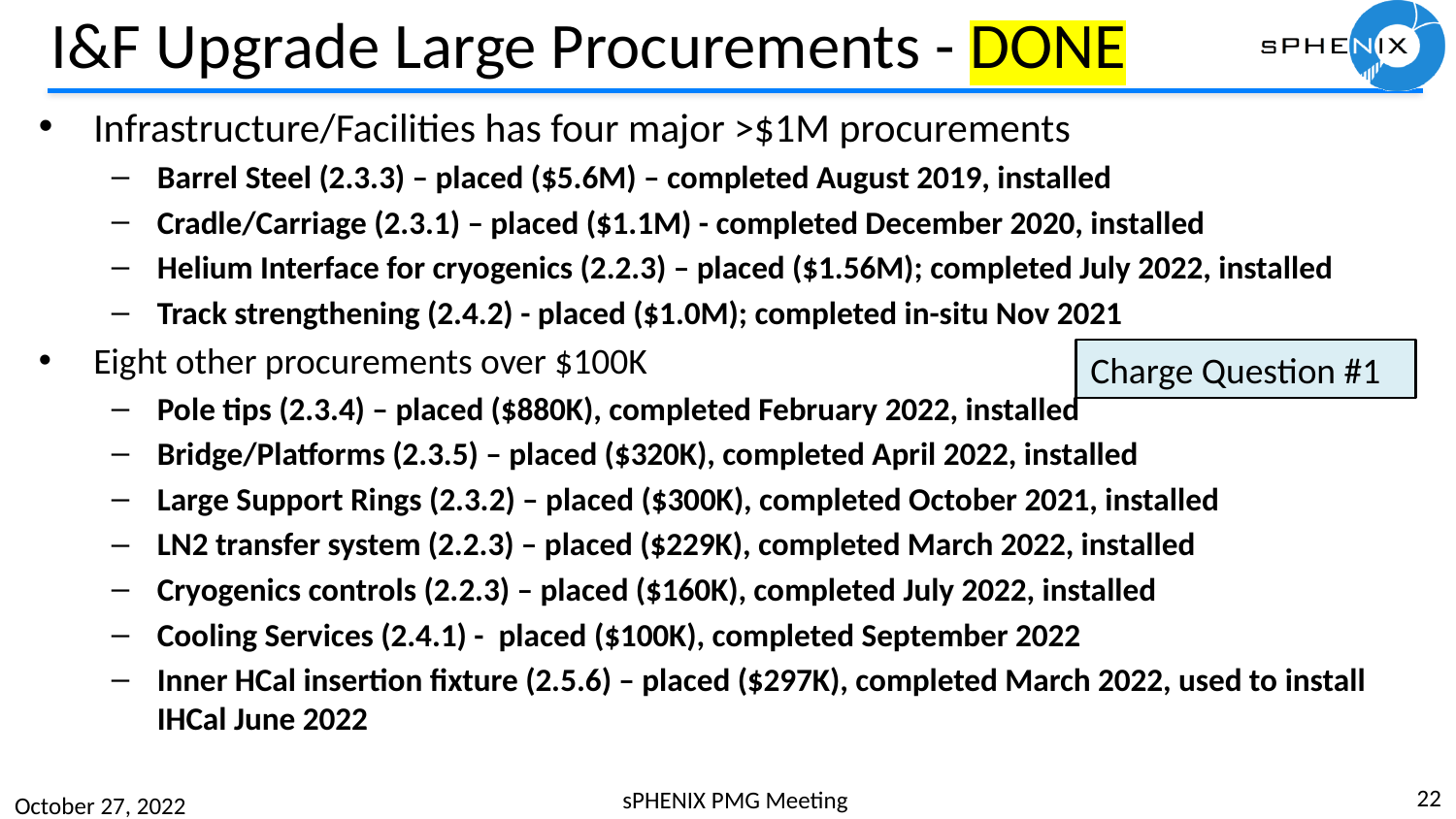

# I&F Upgrade Large Procurements - DONE
Infrastructure/Facilities has four major >$1M procurements
Barrel Steel (2.3.3) – placed ($5.6M) – completed August 2019, installed
Cradle/Carriage (2.3.1) – placed ($1.1M) - completed December 2020, installed
Helium Interface for cryogenics (2.2.3) – placed ($1.56M); completed July 2022, installed
Track strengthening (2.4.2) - placed ($1.0M); completed in-situ Nov 2021
Eight other procurements over $100K
Pole tips (2.3.4) – placed ($880K), completed February 2022, installed
Bridge/Platforms (2.3.5) – placed ($320K), completed April 2022, installed
Large Support Rings (2.3.2) – placed ($300K), completed October 2021, installed
LN2 transfer system (2.2.3) – placed ($229K), completed March 2022, installed
Cryogenics controls (2.2.3) – placed ($160K), completed July 2022, installed
Cooling Services (2.4.1) -  placed ($100K), completed September 2022
Inner HCal insertion fixture (2.5.6) – placed ($297K), completed March 2022, used to install IHCal June 2022
Charge Question #1
22
sPHENIX PMG Meeting
October 27, 2022